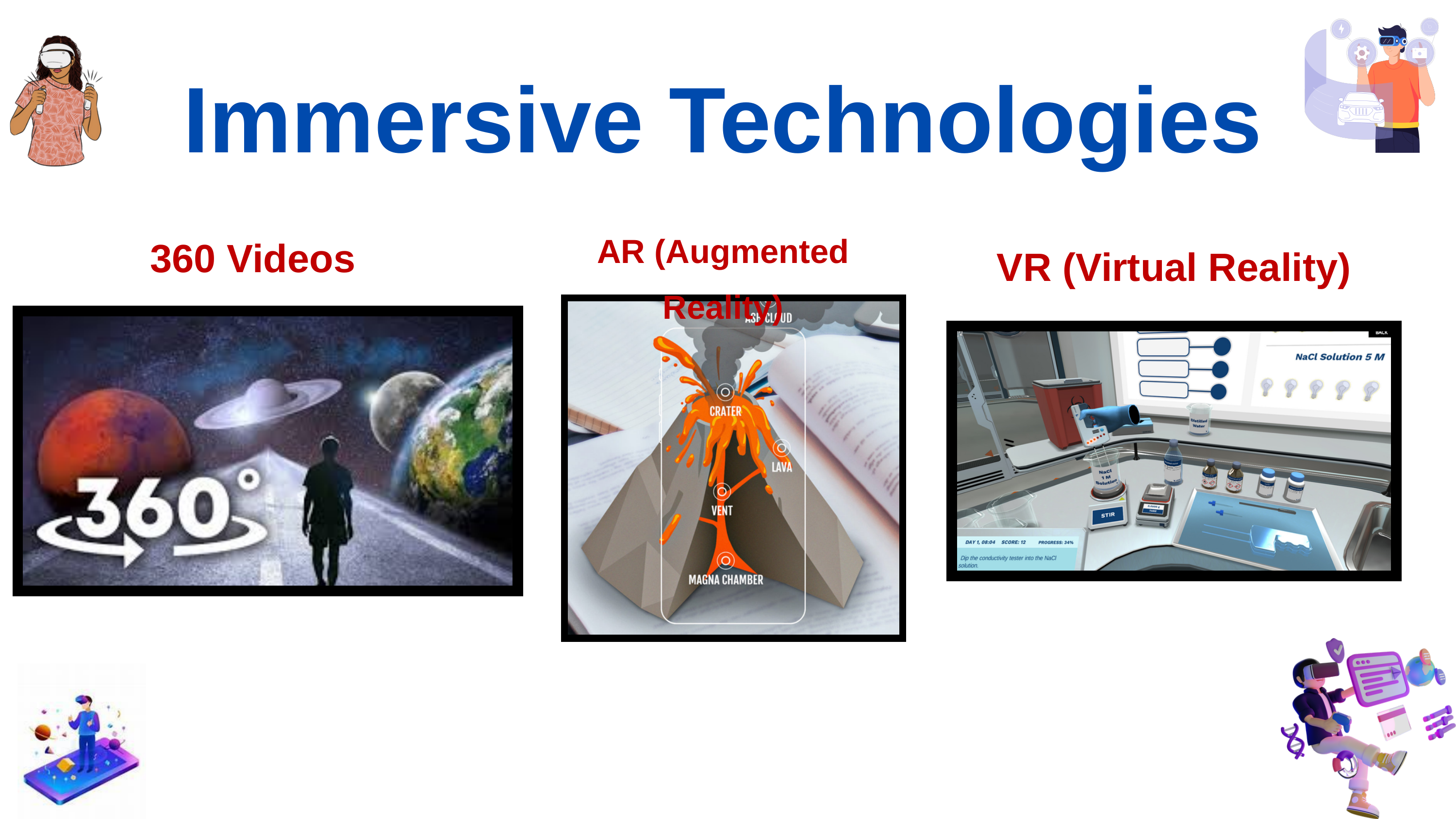

Immersive Technologies

360 Videos
AR (Augmented Reality)
VR (Virtual Reality)